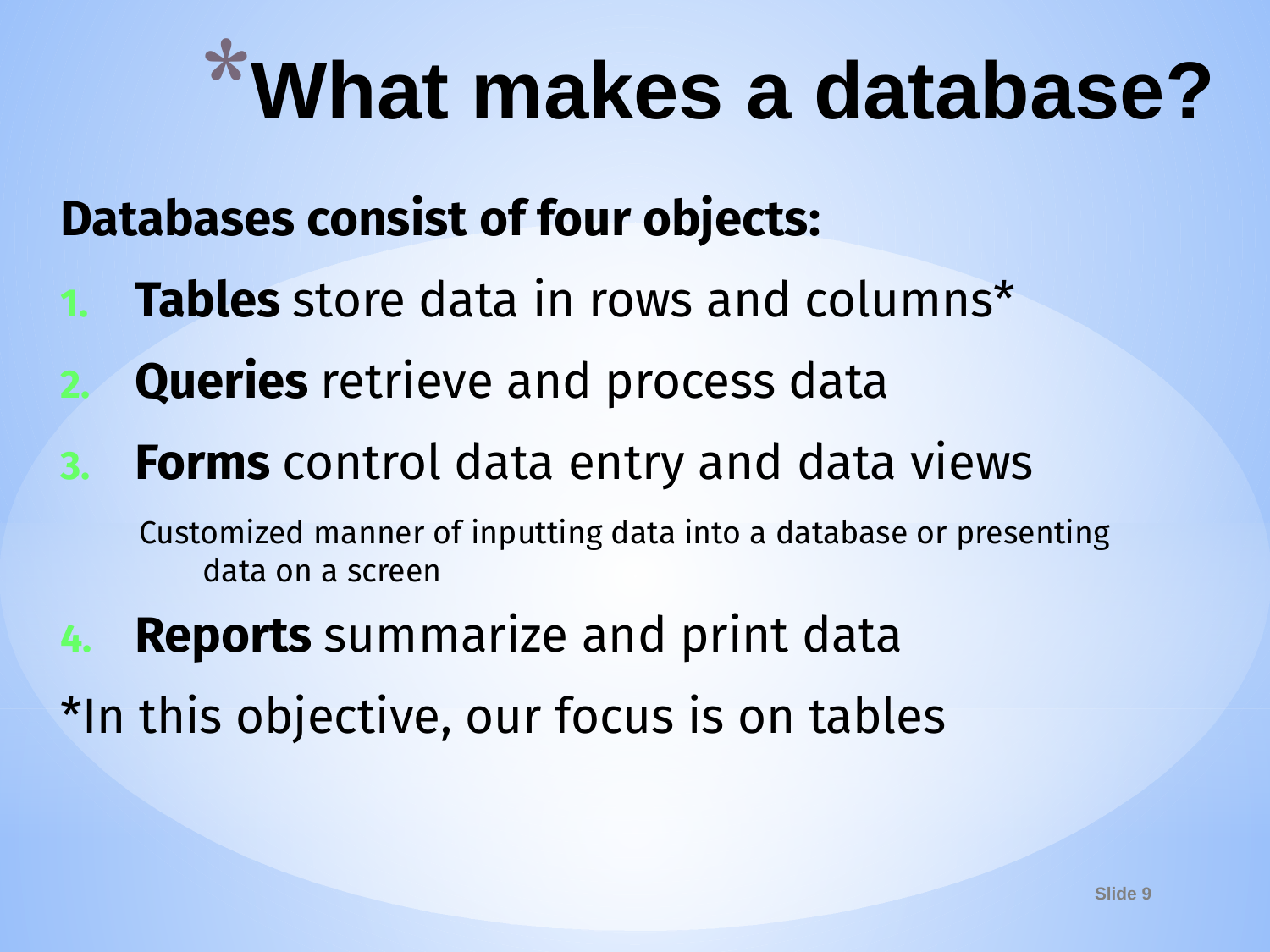

# What makes a database?

Databases consist of four objects:
Tables store data in rows and columns*
Queries retrieve and process data
Forms control data entry and data views
Customized manner of inputting data into a database or presenting data on a screen
Reports summarize and print data
*In this objective, our focus is on tables
Slide 9